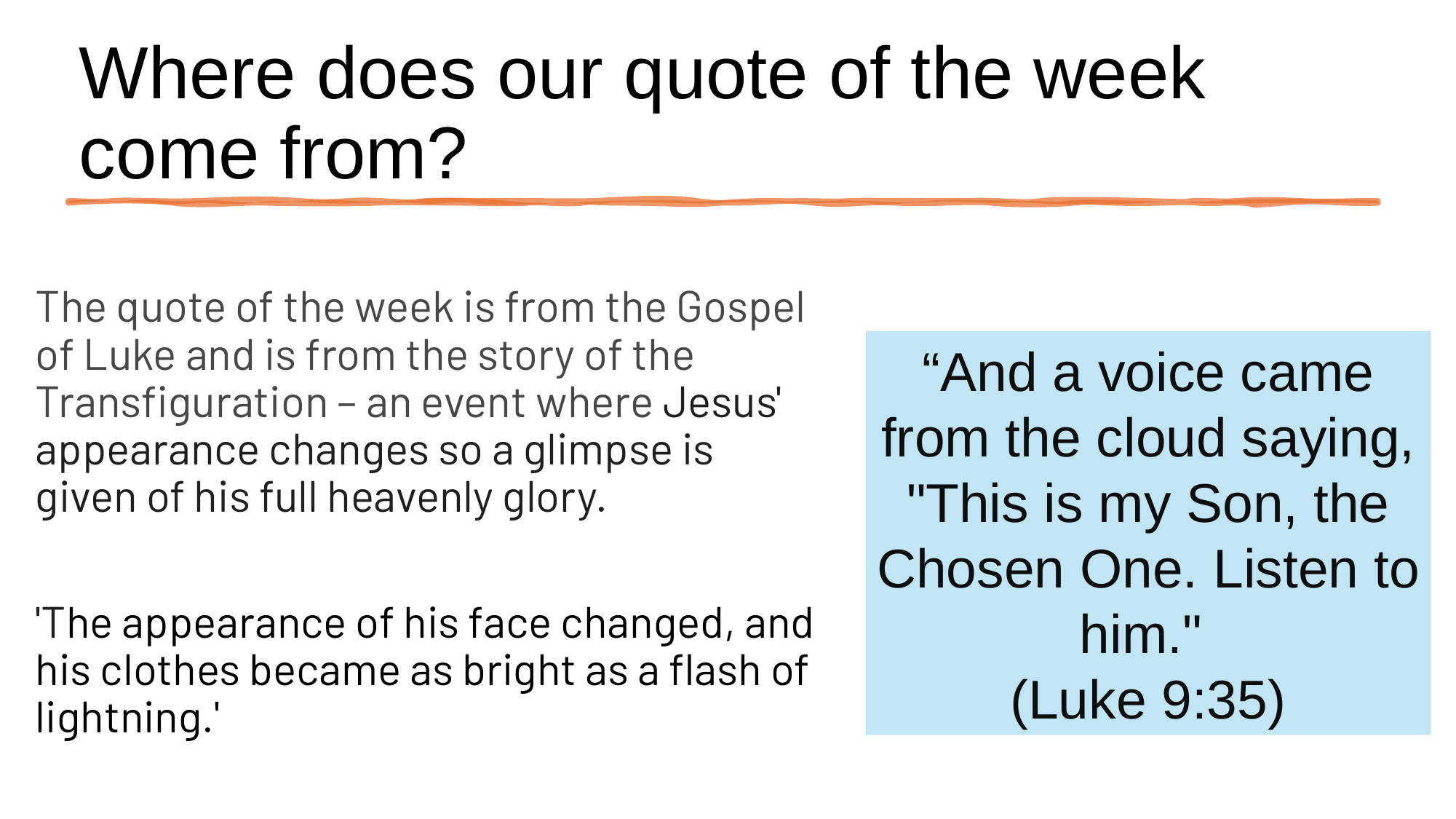

# Where does our quote of the week come from?

The quote of the week is from the Gospel of Luke and is from the story of the Transfiguration – an event where Jesus' appearance changes so a glimpse is given of his full heavenly glory.

'The appearance of his face changed, and his clothes became as bright as a flash of lightning.'
“And a voice came from the cloud saying, "This is my Son, the Chosen One. Listen to him."
(Luke 9:35)